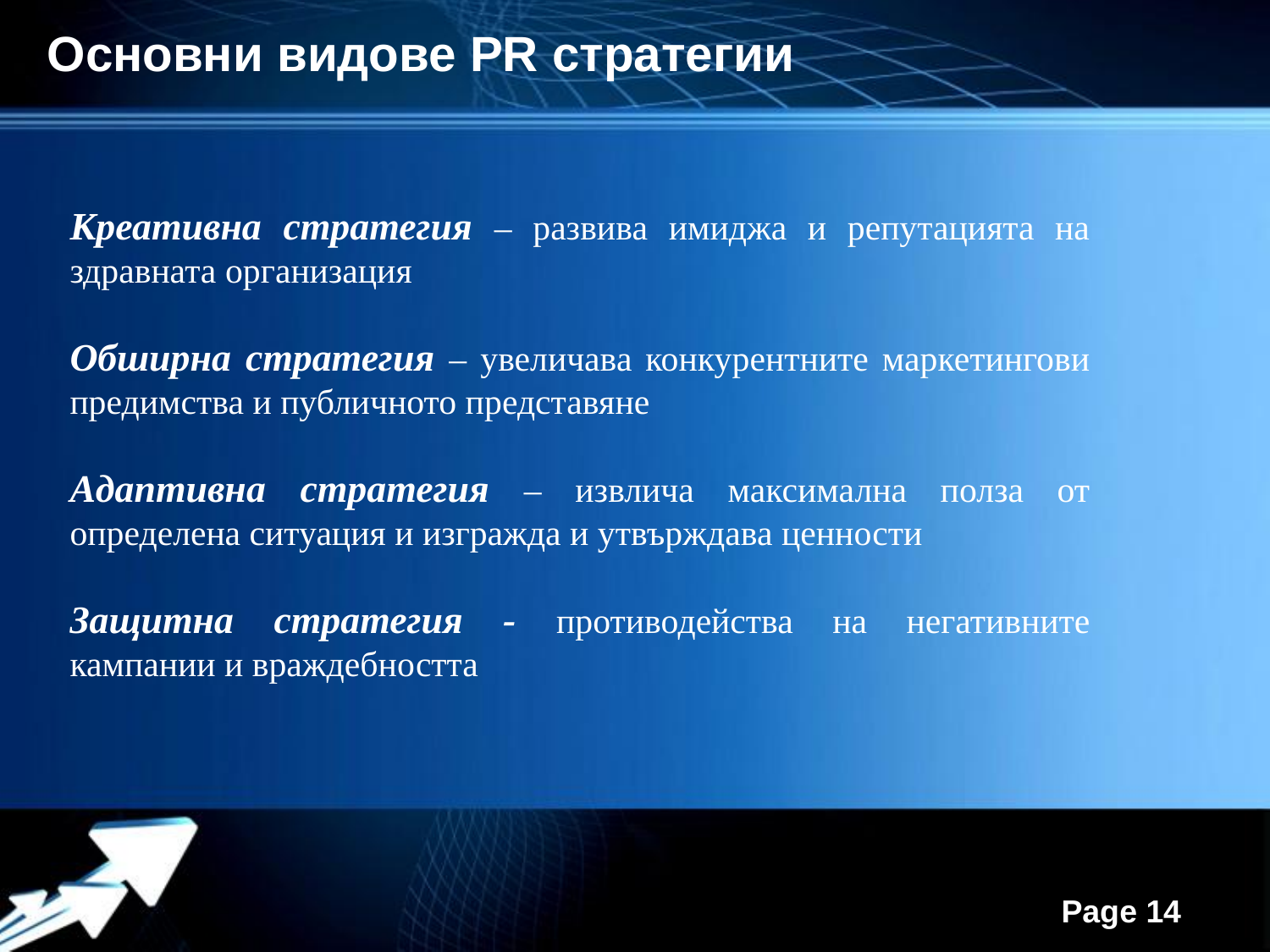

Основни видове PR стратегии
Креативна стратегия – развива имиджа и репутацията на здравната организация

Обширна стратегия – увеличава конкурентните маркетингови предимства и публичното представяне

Адаптивна стратегия – извлича максимална полза от определена ситуация и изгражда и утвърждава ценности

Защитна стратегия - противодейства на негативните кампании и враждебността